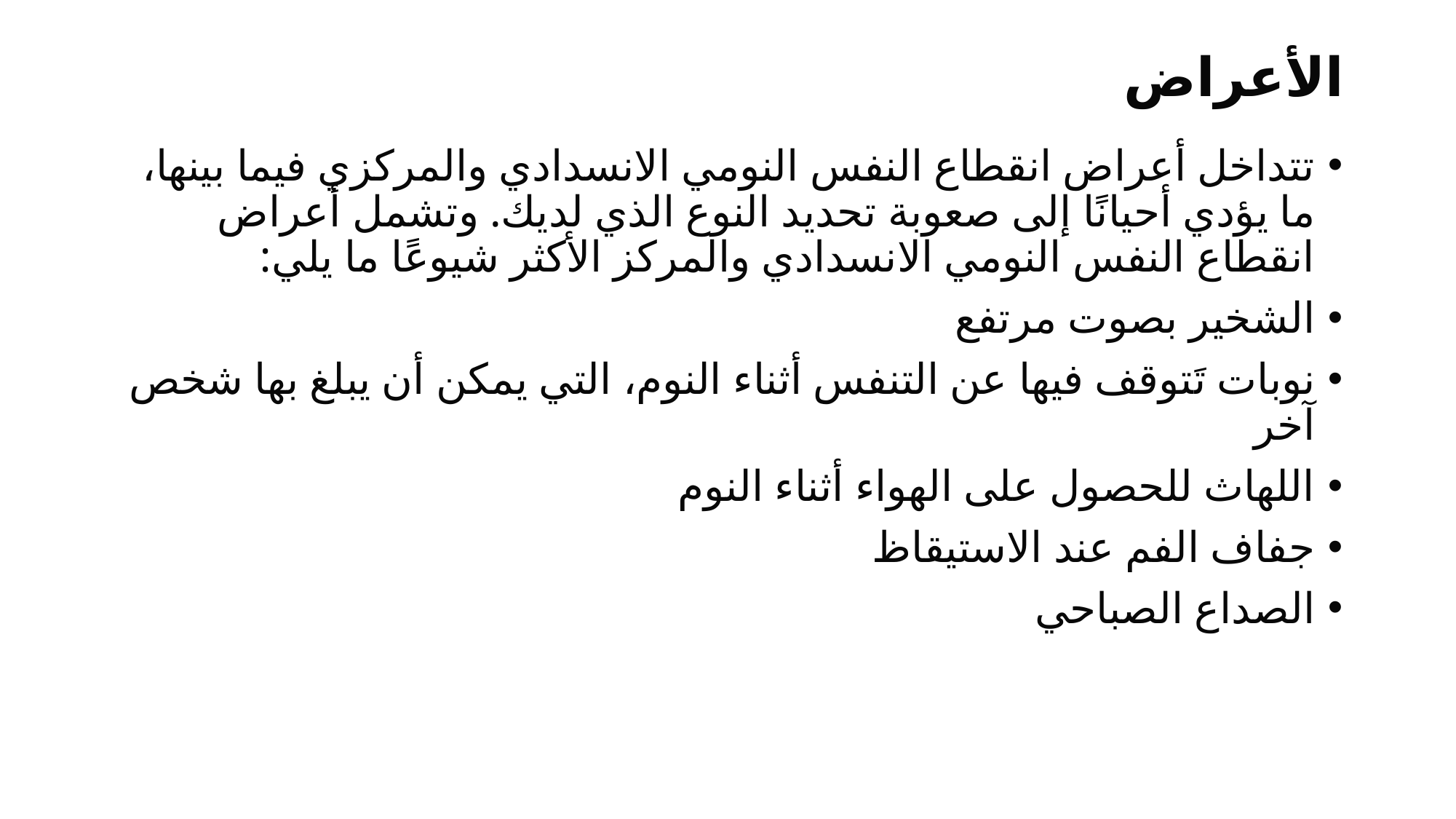

# الأعراض
تتداخل أعراض انقطاع النفس النومي الانسدادي والمركزي فيما بينها، ما يؤدي أحيانًا إلى صعوبة تحديد النوع الذي لديك. وتشمل أعراض انقطاع النفس النومي الانسدادي والمركز الأكثر شيوعًا ما يلي:
الشخير بصوت مرتفع
نوبات تَتوقف فيها عن التنفس أثناء النوم، التي يمكن أن يبلغ بها شخص آخر
اللهاث للحصول على الهواء أثناء النوم
جفاف الفم عند الاستيقاظ
الصداع الصباحي